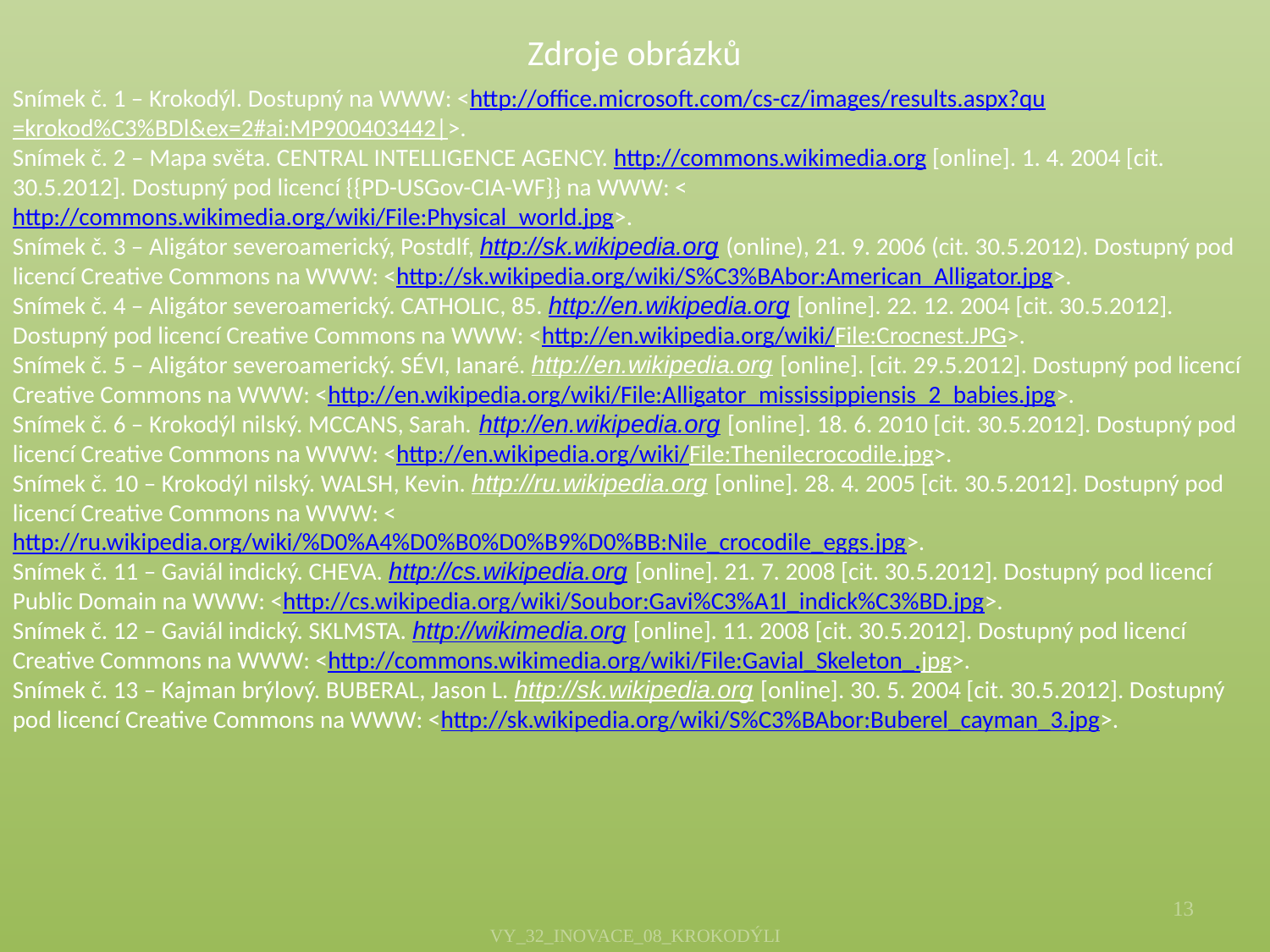

Zdroje obrázků
Snímek č. 1 – Krokodýl. Dostupný na WWW: <http://office.microsoft.com/cs-cz/images/results.aspx?qu=krokod%C3%BDl&ex=2#ai:MP900403442|>.
Snímek č. 2 – Mapa světa. CENTRAL INTELLIGENCE AGENCY. http://commons.wikimedia.org [online]. 1. 4. 2004 [cit. 30.5.2012]. Dostupný pod licencí {{PD-USGov-CIA-WF}} na WWW: <http://commons.wikimedia.org/wiki/File:Physical_world.jpg>.
Snímek č. 3 – Aligátor severoamerický, Postdlf, http://sk.wikipedia.org (online), 21. 9. 2006 (cit. 30.5.2012). Dostupný pod licencí Creative Commons na WWW: <http://sk.wikipedia.org/wiki/S%C3%BAbor:American_Alligator.jpg>.
Snímek č. 4 – Aligátor severoamerický. CATHOLIC, 85. http://en.wikipedia.org [online]. 22. 12. 2004 [cit. 30.5.2012]. Dostupný pod licencí Creative Commons na WWW: <http://en.wikipedia.org/wiki/File:Crocnest.JPG>.
Snímek č. 5 – Aligátor severoamerický. SÉVI, Ianaré. http://en.wikipedia.org [online]. [cit. 29.5.2012]. Dostupný pod licencí Creative Commons na WWW: <http://en.wikipedia.org/wiki/File:Alligator_mississippiensis_2_babies.jpg>.
Snímek č. 6 – Krokodýl nilský. MCCANS, Sarah. http://en.wikipedia.org [online]. 18. 6. 2010 [cit. 30.5.2012]. Dostupný pod licencí Creative Commons na WWW: <http://en.wikipedia.org/wiki/File:Thenilecrocodile.jpg>.
Snímek č. 10 – Krokodýl nilský. WALSH, Kevin. http://ru.wikipedia.org [online]. 28. 4. 2005 [cit. 30.5.2012]. Dostupný pod licencí Creative Commons na WWW: <http://ru.wikipedia.org/wiki/%D0%A4%D0%B0%D0%B9%D0%BB:Nile_crocodile_eggs.jpg>.
Snímek č. 11 – Gaviál indický. CHEVA. http://cs.wikipedia.org [online]. 21. 7. 2008 [cit. 30.5.2012]. Dostupný pod licencí Public Domain na WWW: <http://cs.wikipedia.org/wiki/Soubor:Gavi%C3%A1l_indick%C3%BD.jpg>.
Snímek č. 12 – Gaviál indický. SKLMSTA. http://wikimedia.org [online]. 11. 2008 [cit. 30.5.2012]. Dostupný pod licencí Creative Commons na WWW: <http://commons.wikimedia.org/wiki/File:Gavial_Skeleton_.jpg>.
Snímek č. 13 – Kajman brýlový. BUBERAL, Jason L. http://sk.wikipedia.org [online]. 30. 5. 2004 [cit. 30.5.2012]. Dostupný pod licencí Creative Commons na WWW: <http://sk.wikipedia.org/wiki/S%C3%BAbor:Buberel_cayman_3.jpg>.

13
VY_32_INOVACE_08_KROKODÝLI